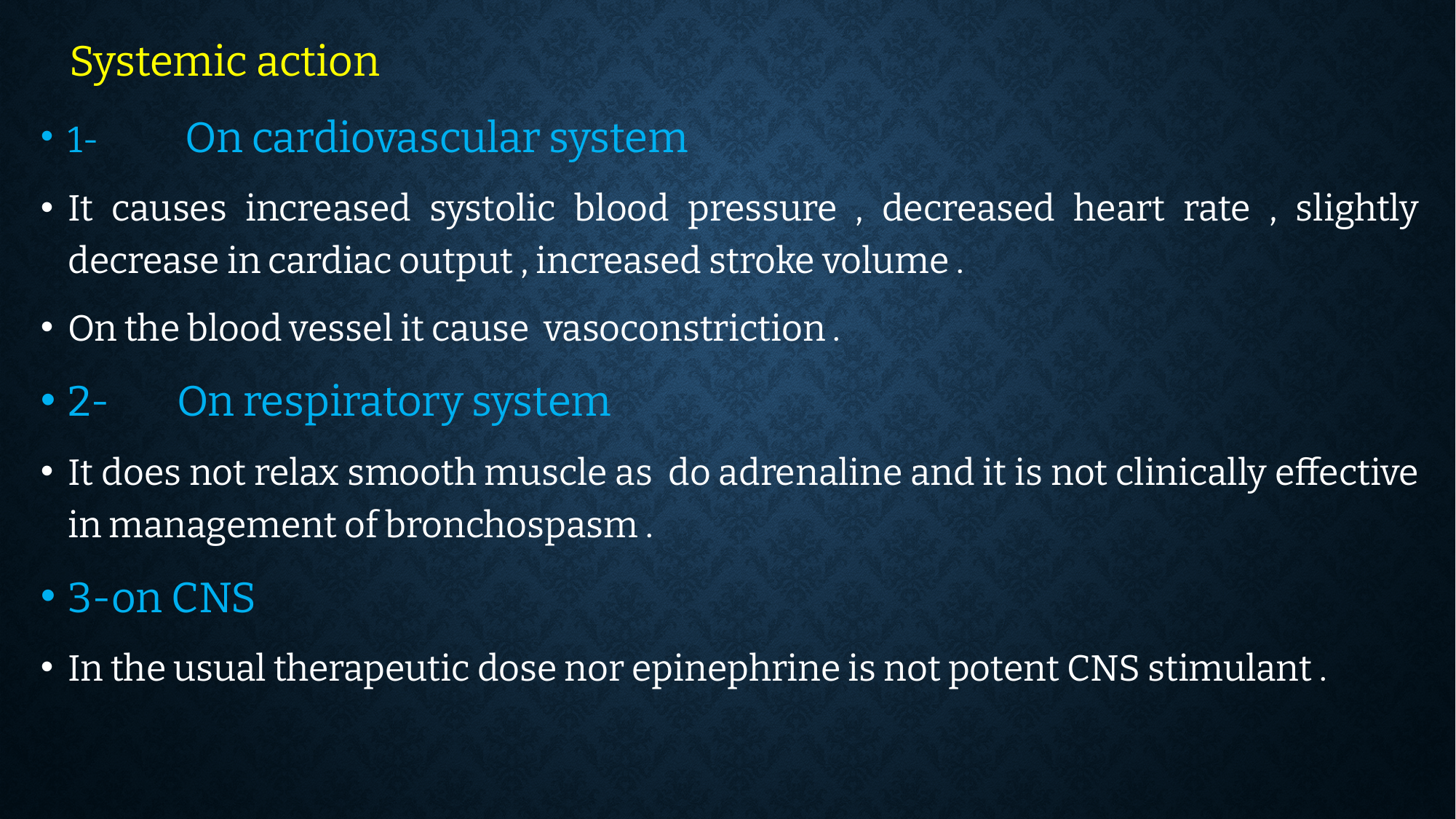

Systemic action
1-	 On cardiovascular system
It causes increased systolic blood pressure , decreased heart rate , slightly decrease in cardiac output , increased stroke volume .
On the blood vessel it cause  vasoconstriction .
2-	On respiratory system
It does not relax smooth muscle as  do adrenaline and it is not clinically effective in management of bronchospasm .
3-on CNS
In the usual therapeutic dose nor epinephrine is not potent CNS stimulant .